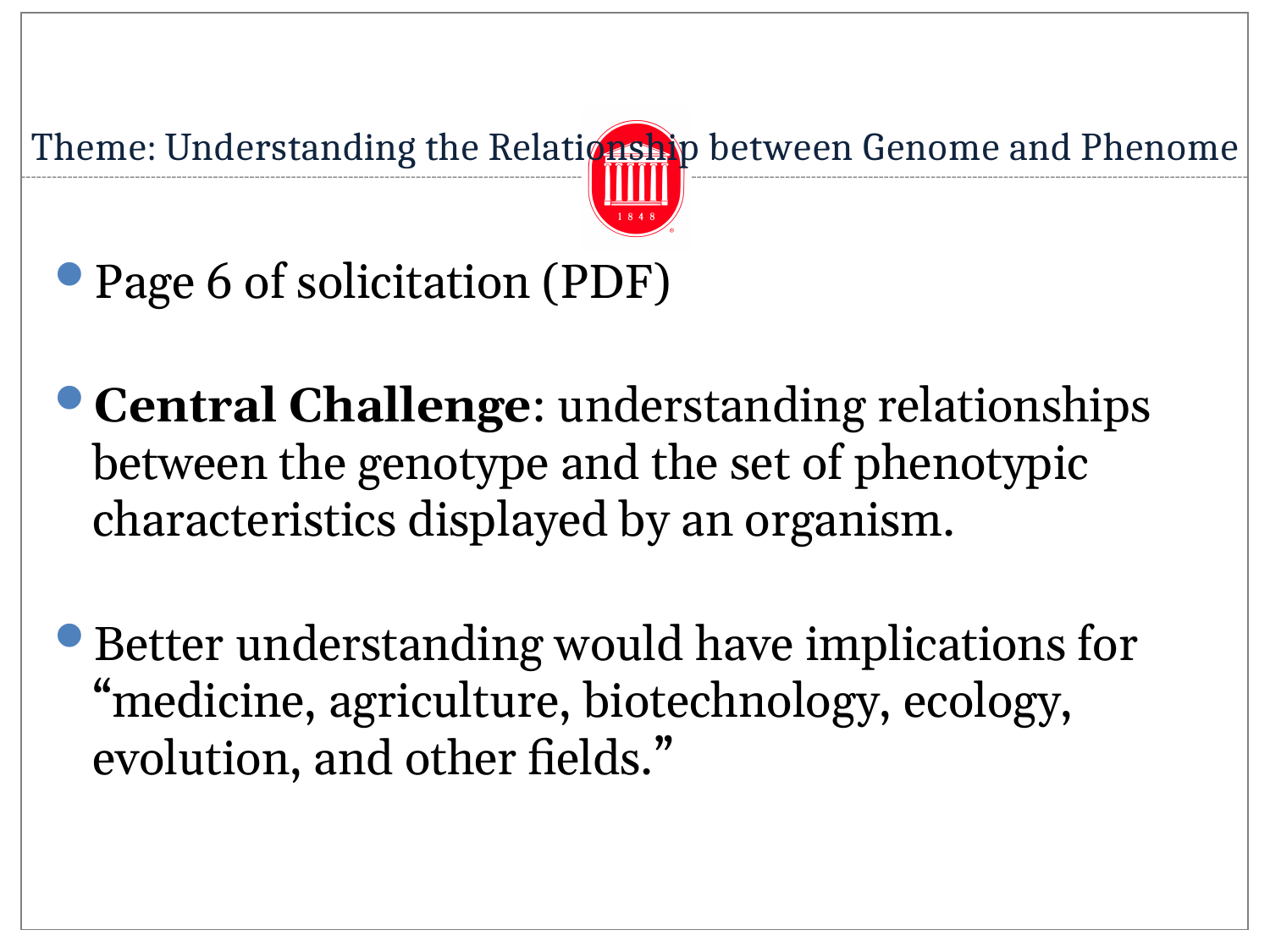

# Theme: Understanding the Relationship between Genome and Phenome
Page 6 of solicitation (PDF)
Central Challenge: understanding relationships between the genotype and the set of phenotypic characteristics displayed by an organism.
Better understanding would have implications for
“medicine, agriculture, biotechnology, ecology, evolution, and other fields.”